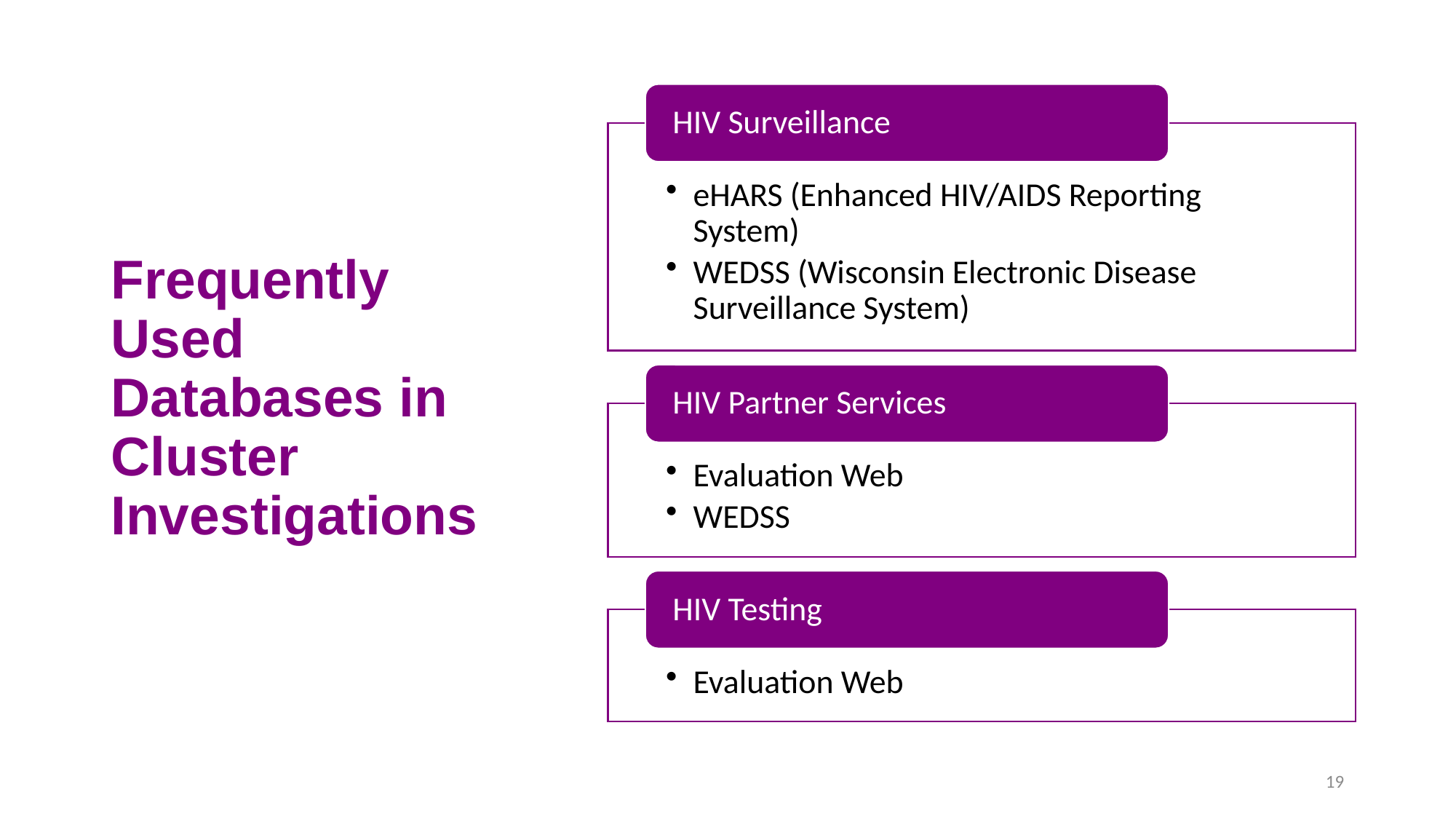

# Frequently Used Databases in Cluster Investigations
eHARS (Enhanced HIV/AIDS Reporting System)
WEDSS (Wisconsin Electronic Disease Surveillance System)
HIV Surveillance
Evaluation Web
WEDSS
HIV Partner Services
Evaluation Web
HIV Testing
19